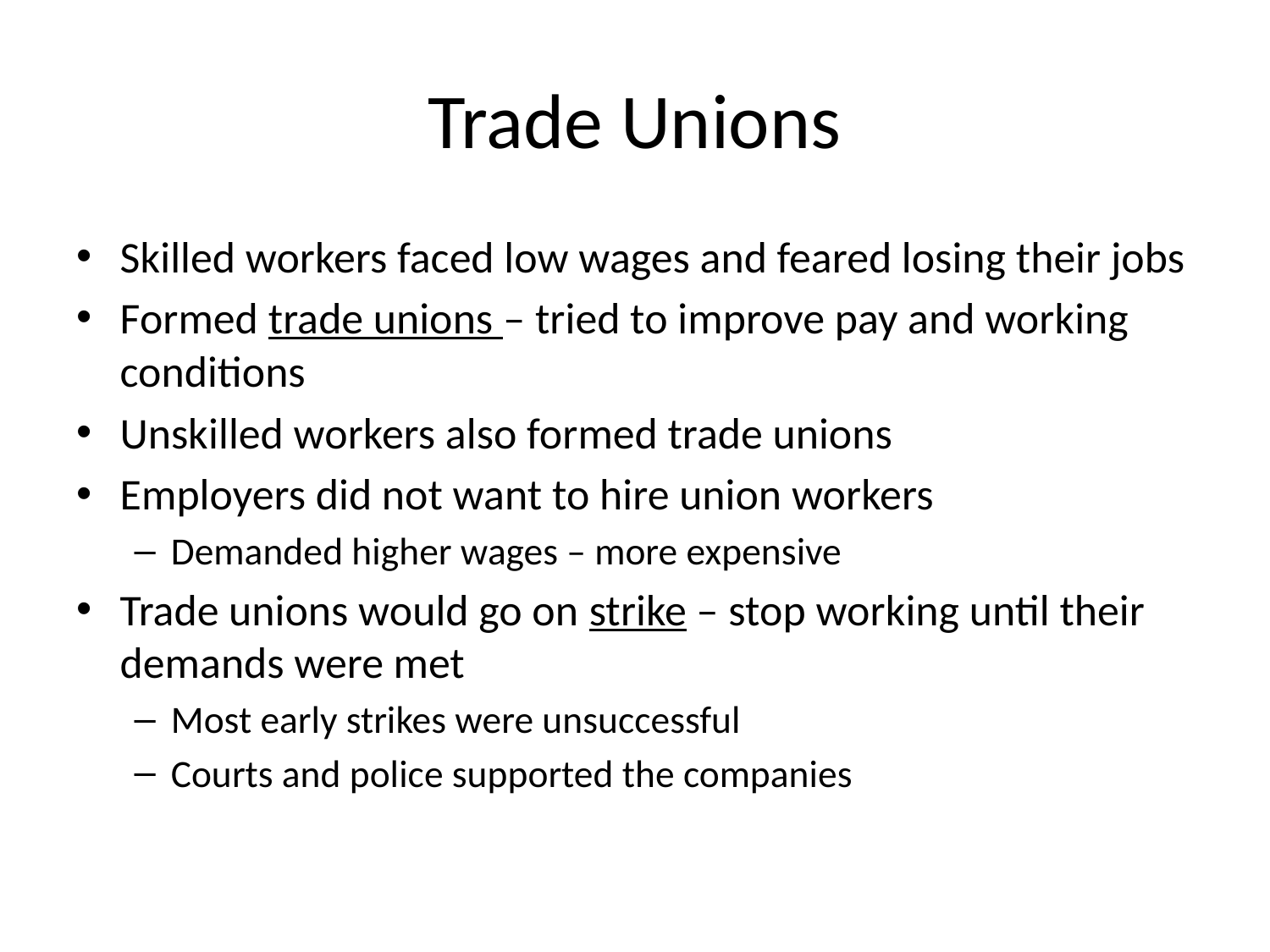

# Trade Unions
Skilled workers faced low wages and feared losing their jobs
Formed trade unions – tried to improve pay and working conditions
Unskilled workers also formed trade unions
Employers did not want to hire union workers
Demanded higher wages – more expensive
Trade unions would go on strike – stop working until their demands were met
Most early strikes were unsuccessful
Courts and police supported the companies